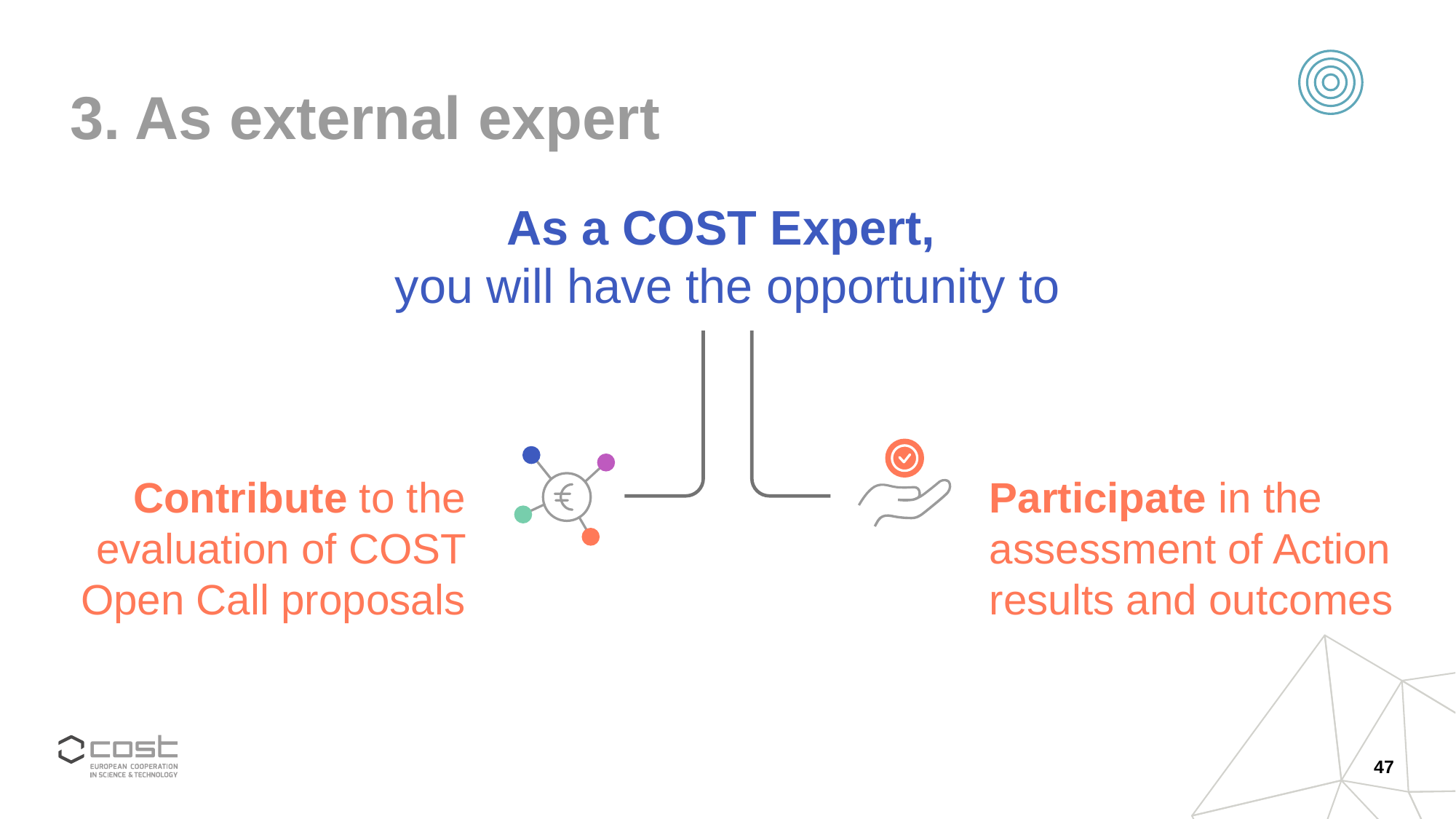

# 3. As external expert
As a COST Expert,
you will have the opportunity to

Contribute to the evaluation of COST Open Call proposals
Participate in the assessment of Action results and outcomes
47